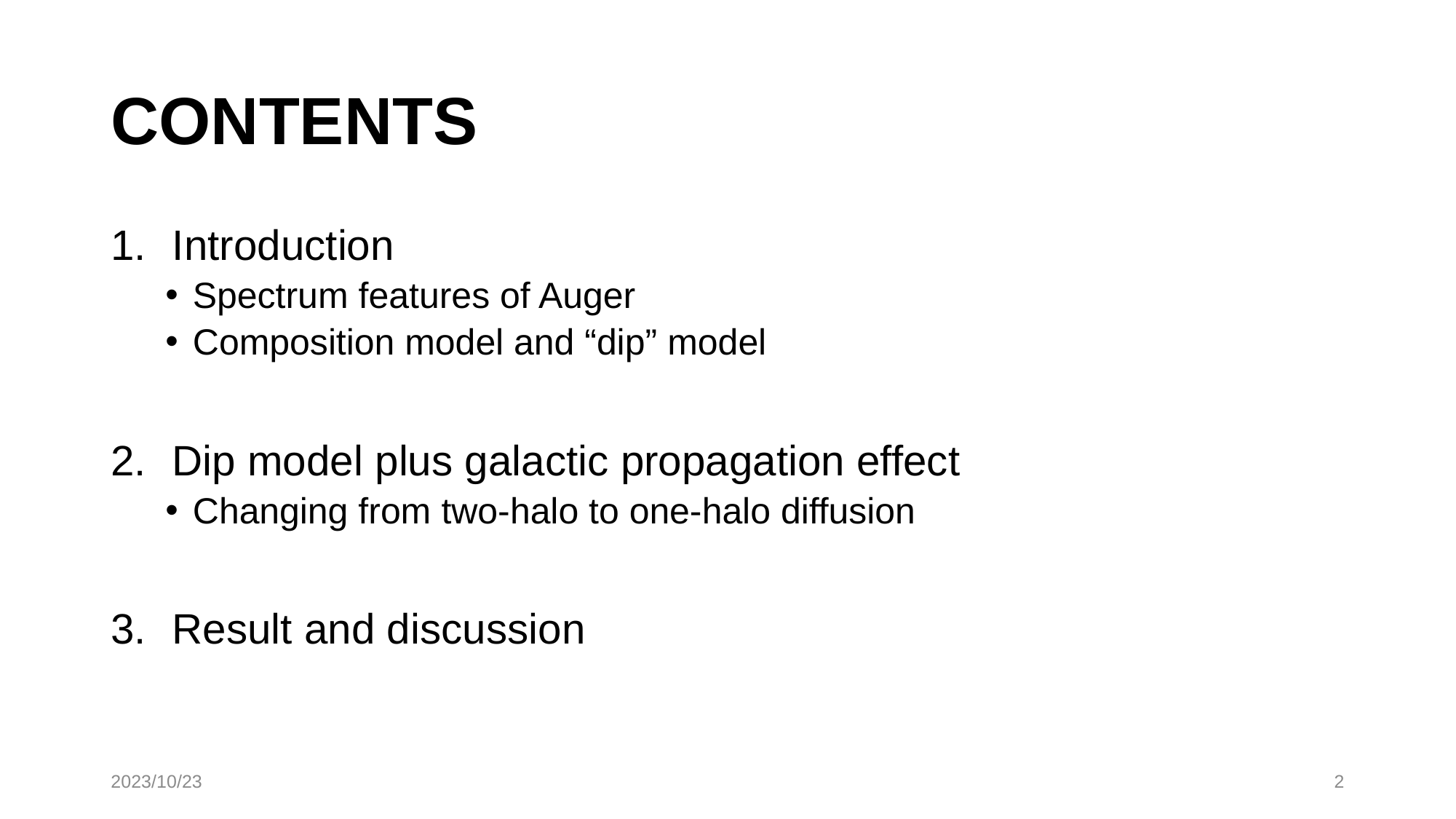

# CONTENTS
Introduction
Spectrum features of Auger
Composition model and “dip” model

Dip model plus galactic propagation effect
Changing from two-halo to one-halo diffusion

Result and discussion

2023/10/23
2